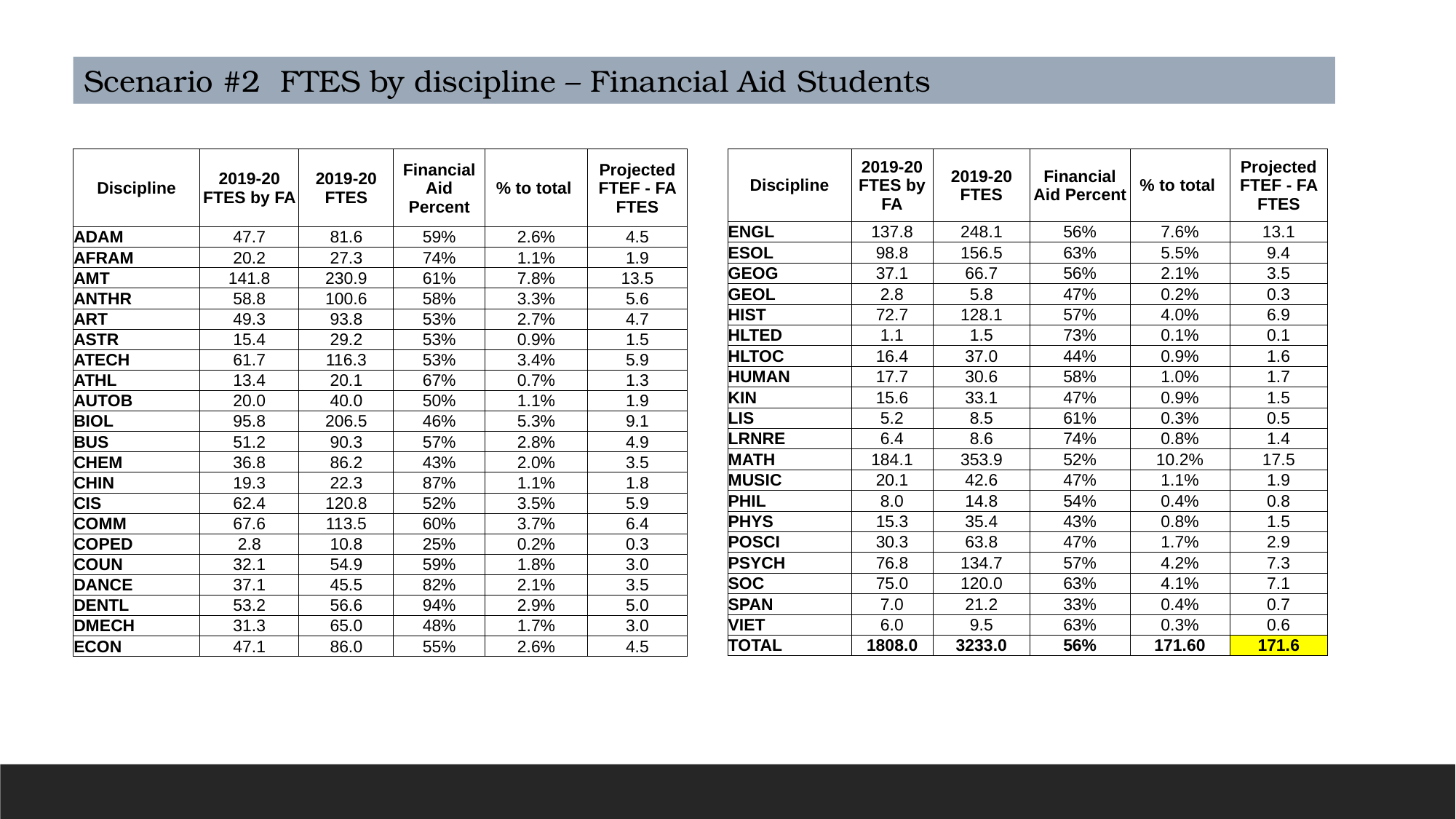

Scenario #2  FTES by discipline – Financial Aid Students
| Discipline | 2019-20 FTES by FA | 2019-20 FTES | Financial Aid Percent | % to total | Projected FTEF - FA FTES |
| --- | --- | --- | --- | --- | --- |
| ADAM | 47.7 | 81.6 | 59% | 2.6% | 4.5 |
| AFRAM | 20.2 | 27.3 | 74% | 1.1% | 1.9 |
| AMT | 141.8 | 230.9 | 61% | 7.8% | 13.5 |
| ANTHR | 58.8 | 100.6 | 58% | 3.3% | 5.6 |
| ART | 49.3 | 93.8 | 53% | 2.7% | 4.7 |
| ASTR | 15.4 | 29.2 | 53% | 0.9% | 1.5 |
| ATECH | 61.7 | 116.3 | 53% | 3.4% | 5.9 |
| ATHL | 13.4 | 20.1 | 67% | 0.7% | 1.3 |
| AUTOB | 20.0 | 40.0 | 50% | 1.1% | 1.9 |
| BIOL | 95.8 | 206.5 | 46% | 5.3% | 9.1 |
| BUS | 51.2 | 90.3 | 57% | 2.8% | 4.9 |
| CHEM | 36.8 | 86.2 | 43% | 2.0% | 3.5 |
| CHIN | 19.3 | 22.3 | 87% | 1.1% | 1.8 |
| CIS | 62.4 | 120.8 | 52% | 3.5% | 5.9 |
| COMM | 67.6 | 113.5 | 60% | 3.7% | 6.4 |
| COPED | 2.8 | 10.8 | 25% | 0.2% | 0.3 |
| COUN | 32.1 | 54.9 | 59% | 1.8% | 3.0 |
| DANCE | 37.1 | 45.5 | 82% | 2.1% | 3.5 |
| DENTL | 53.2 | 56.6 | 94% | 2.9% | 5.0 |
| DMECH | 31.3 | 65.0 | 48% | 1.7% | 3.0 |
| ECON | 47.1 | 86.0 | 55% | 2.6% | 4.5 |
| Discipline | 2019-20 FTES by FA | 2019-20 FTES | Financial Aid Percent | % to total | Projected FTEF - FA FTES |
| --- | --- | --- | --- | --- | --- |
| ENGL | 137.8 | 248.1 | 56% | 7.6% | 13.1 |
| ESOL | 98.8 | 156.5 | 63% | 5.5% | 9.4 |
| GEOG | 37.1 | 66.7 | 56% | 2.1% | 3.5 |
| GEOL | 2.8 | 5.8 | 47% | 0.2% | 0.3 |
| HIST | 72.7 | 128.1 | 57% | 4.0% | 6.9 |
| HLTED | 1.1 | 1.5 | 73% | 0.1% | 0.1 |
| HLTOC | 16.4 | 37.0 | 44% | 0.9% | 1.6 |
| HUMAN | 17.7 | 30.6 | 58% | 1.0% | 1.7 |
| KIN | 15.6 | 33.1 | 47% | 0.9% | 1.5 |
| LIS | 5.2 | 8.5 | 61% | 0.3% | 0.5 |
| LRNRE | 6.4 | 8.6 | 74% | 0.8% | 1.4 |
| MATH | 184.1 | 353.9 | 52% | 10.2% | 17.5 |
| MUSIC | 20.1 | 42.6 | 47% | 1.1% | 1.9 |
| PHIL | 8.0 | 14.8 | 54% | 0.4% | 0.8 |
| PHYS | 15.3 | 35.4 | 43% | 0.8% | 1.5 |
| POSCI | 30.3 | 63.8 | 47% | 1.7% | 2.9 |
| PSYCH | 76.8 | 134.7 | 57% | 4.2% | 7.3 |
| SOC | 75.0 | 120.0 | 63% | 4.1% | 7.1 |
| SPAN | 7.0 | 21.2 | 33% | 0.4% | 0.7 |
| VIET | 6.0 | 9.5 | 63% | 0.3% | 0.6 |
| TOTAL | 1808.0 | 3233.0 | 56% | 171.60 | 171.6 |